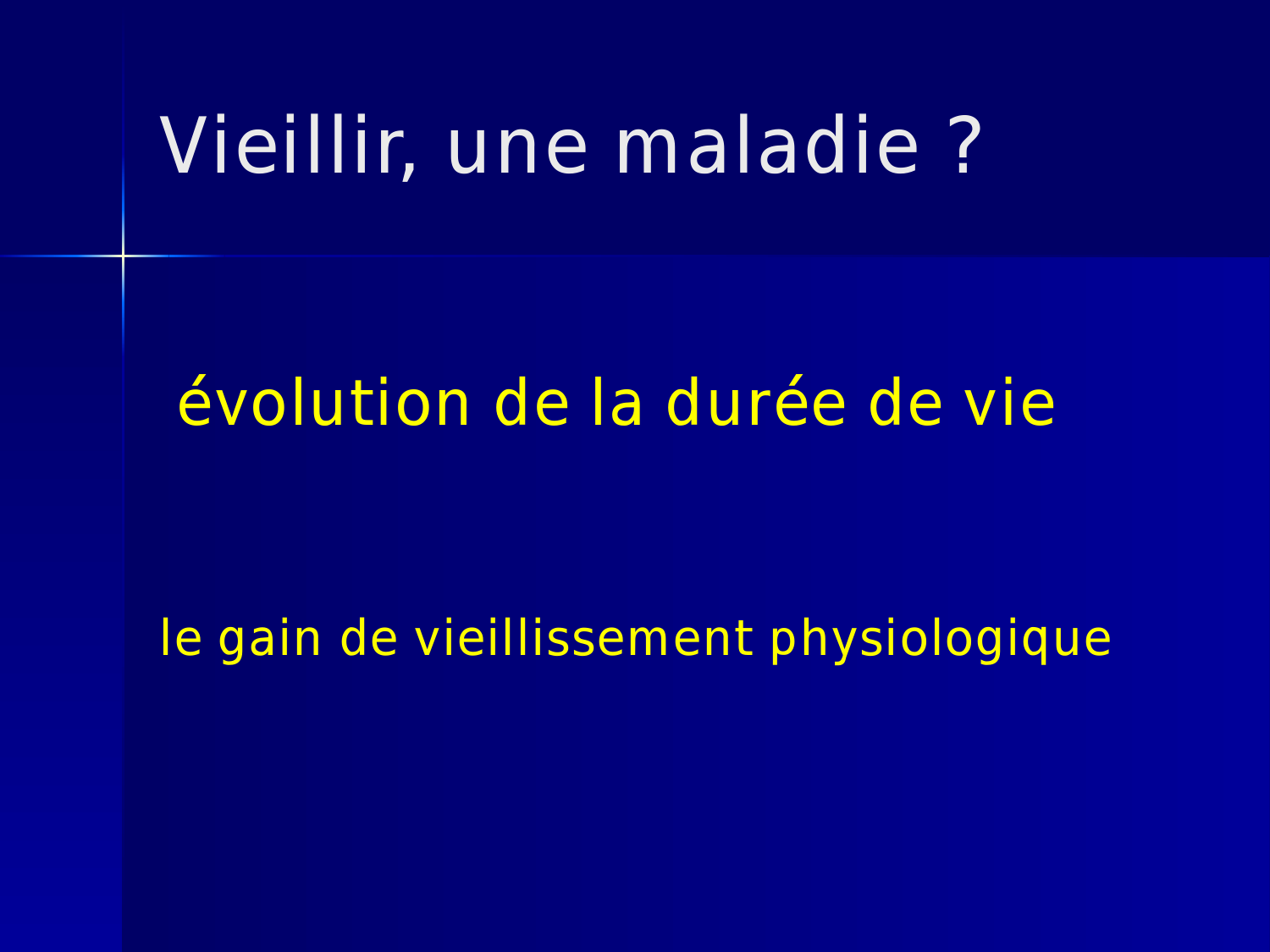

# Vieillir, une maladie ?

 évolution de la durée de vie

le gain de vieillissement physiologique